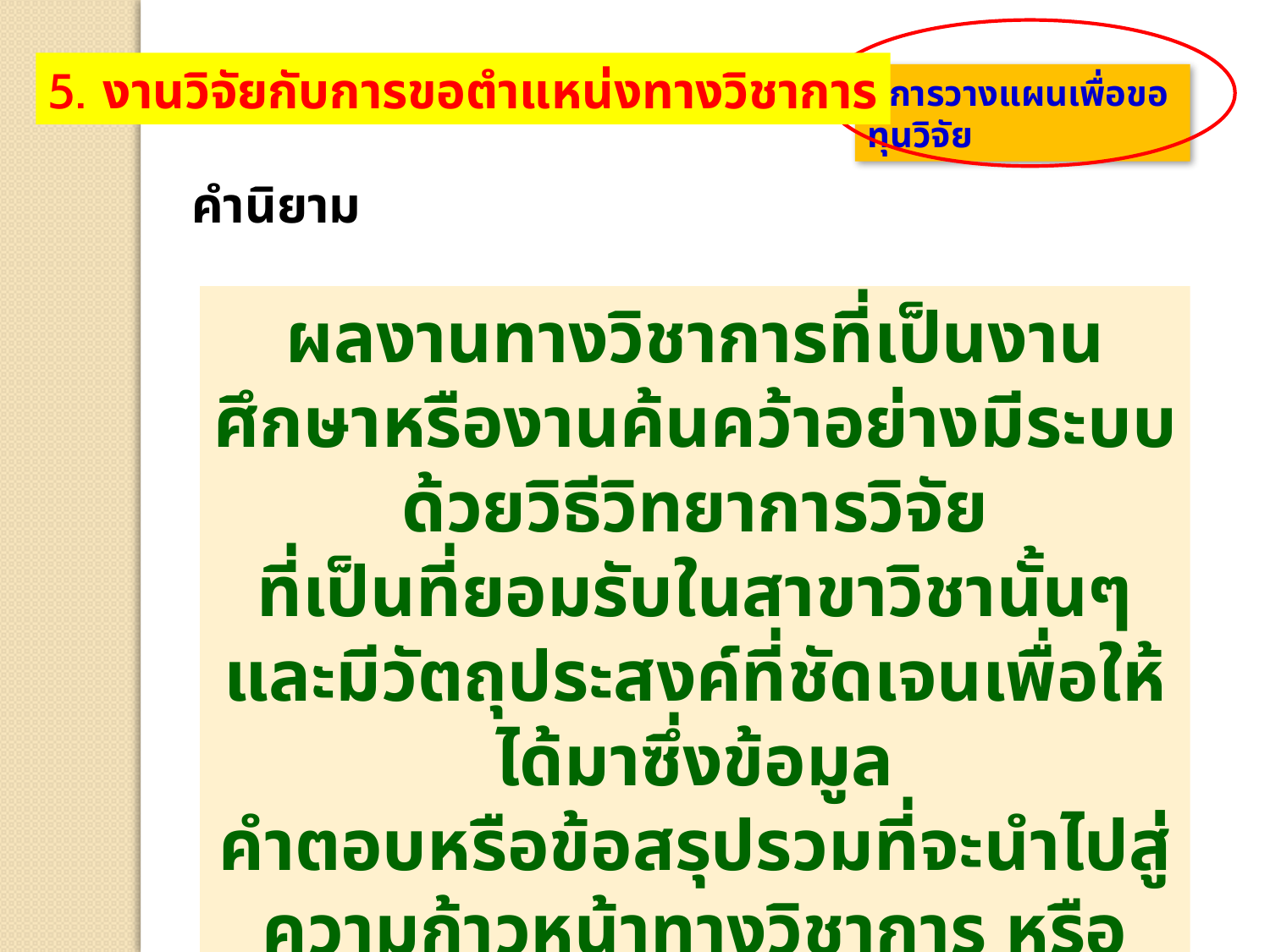

5. งานวิจัยกับการขอตำแหน่งทางวิชาการ
- การวางแผนเพื่อขอทุนวิจัย
คำนิยาม
ผลงานทางวิชาการที่เป็นงานศึกษาหรืองานค้นคว้าอย่างมีระบบด้วยวิธีวิทยาการวิจัย
ที่เป็นที่ยอมรับในสาขาวิชานั้นๆ และมีวัตถุประสงค์ที่ชัดเจนเพื่อให้ได้มาซึ่งข้อมูล
คำตอบหรือข้อสรุปรวมที่จะนำไปสู่ความก้าวหน้าทางวิชาการ หรือเอื้อต่อการนำวิชาการนั้นไปประยุกต์